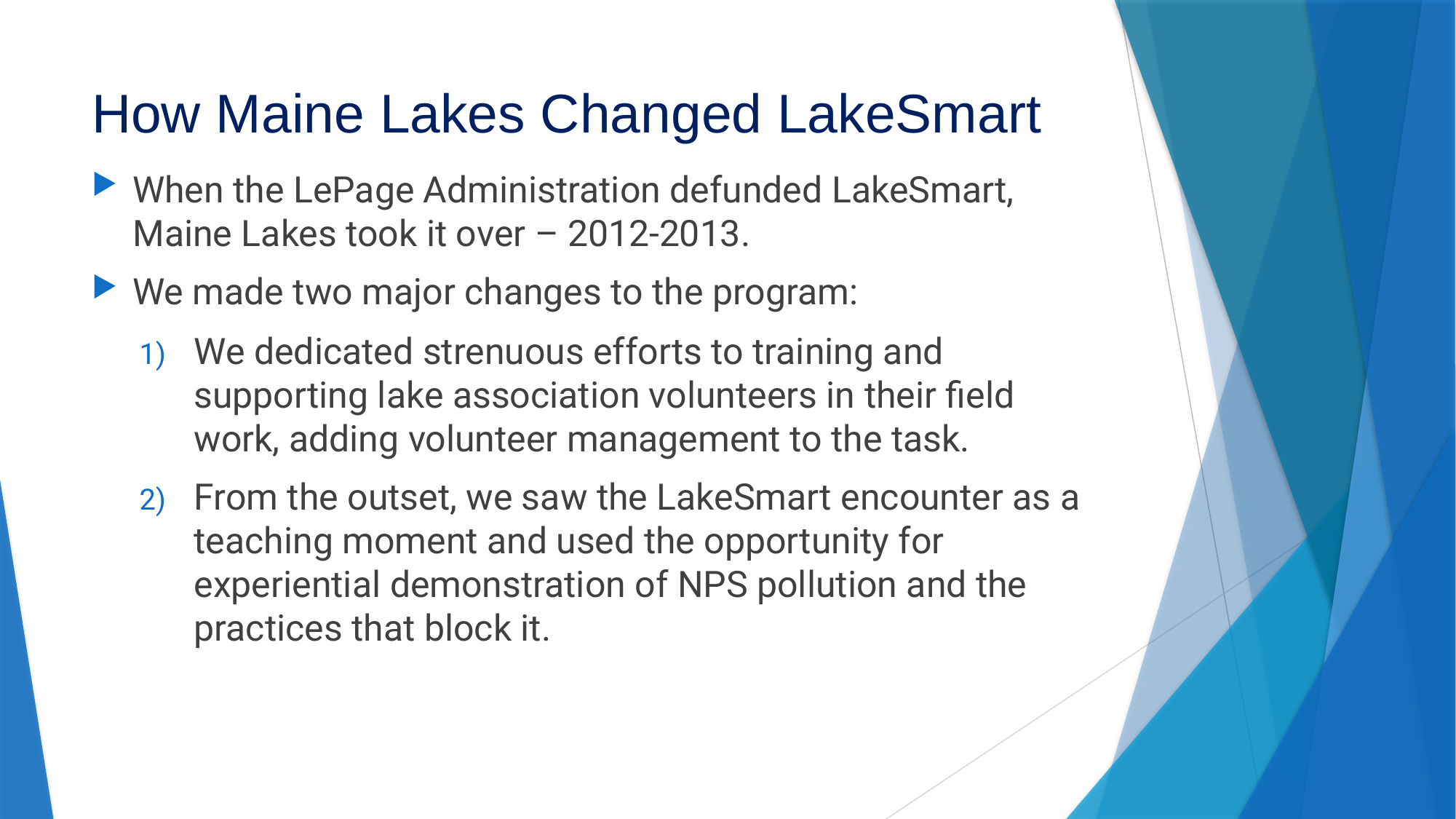

# How Maine Lakes Changed LakeSmart
When the LePage Administration defunded LakeSmart, Maine Lakes took it over – 2012-2013.
We made two major changes to the program:
We dedicated strenuous efforts to training and supporting lake association volunteers in their field work, adding volunteer management to the task.
From the outset, we saw the LakeSmart encounter as a teaching moment and used the opportunity for experiential demonstration of NPS pollution and the practices that block it.